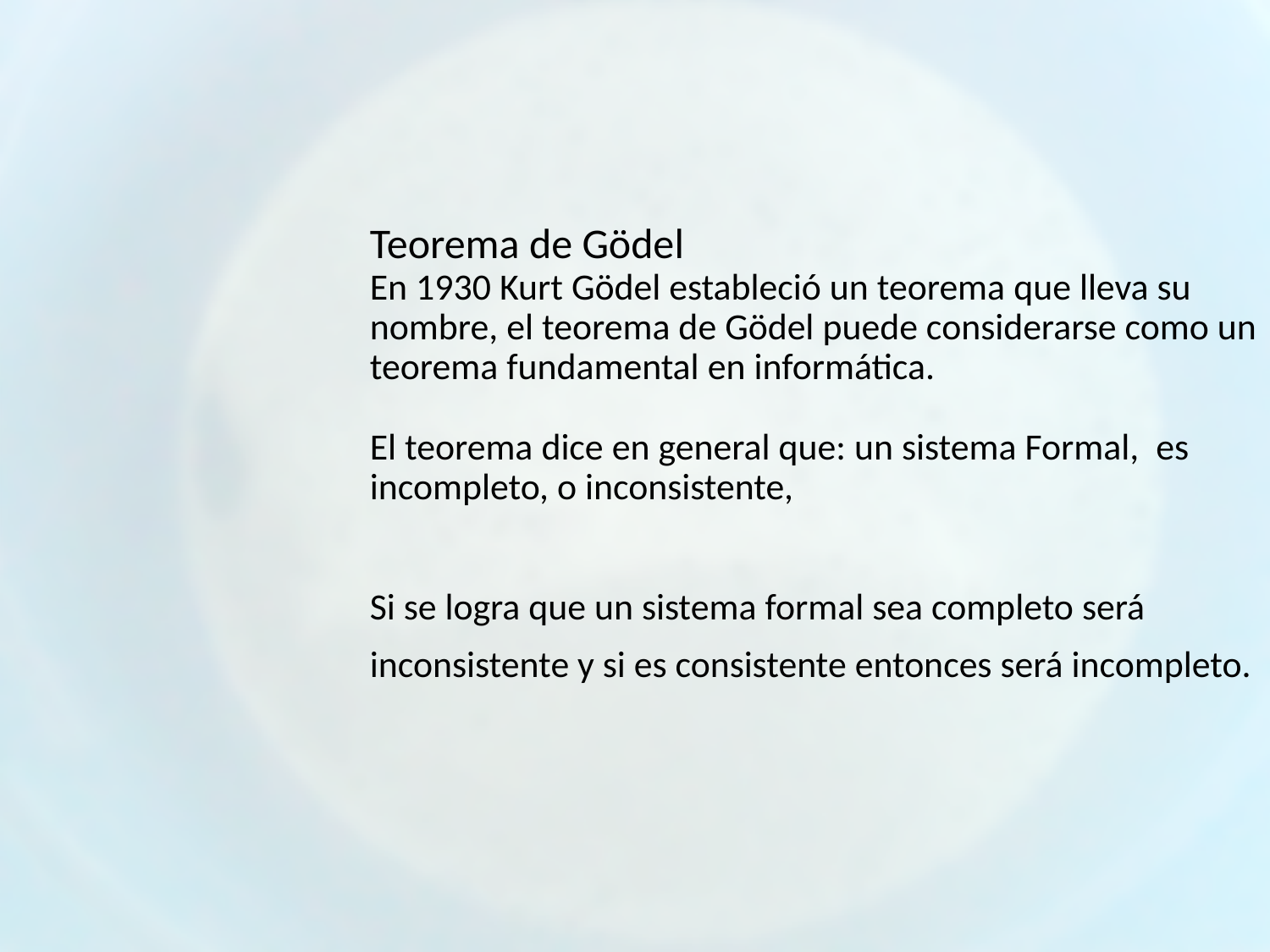

Teorema de Gödel
En 1930 Kurt Gödel estableció un teorema que lleva su nombre, el teorema de Gödel puede considerarse como un teorema fundamental en informática.
El teorema dice en general que: un sistema Formal,  es incompleto, o inconsistente,
 
Si se logra que un sistema formal sea completo será inconsistente y si es consistente entonces será incompleto.